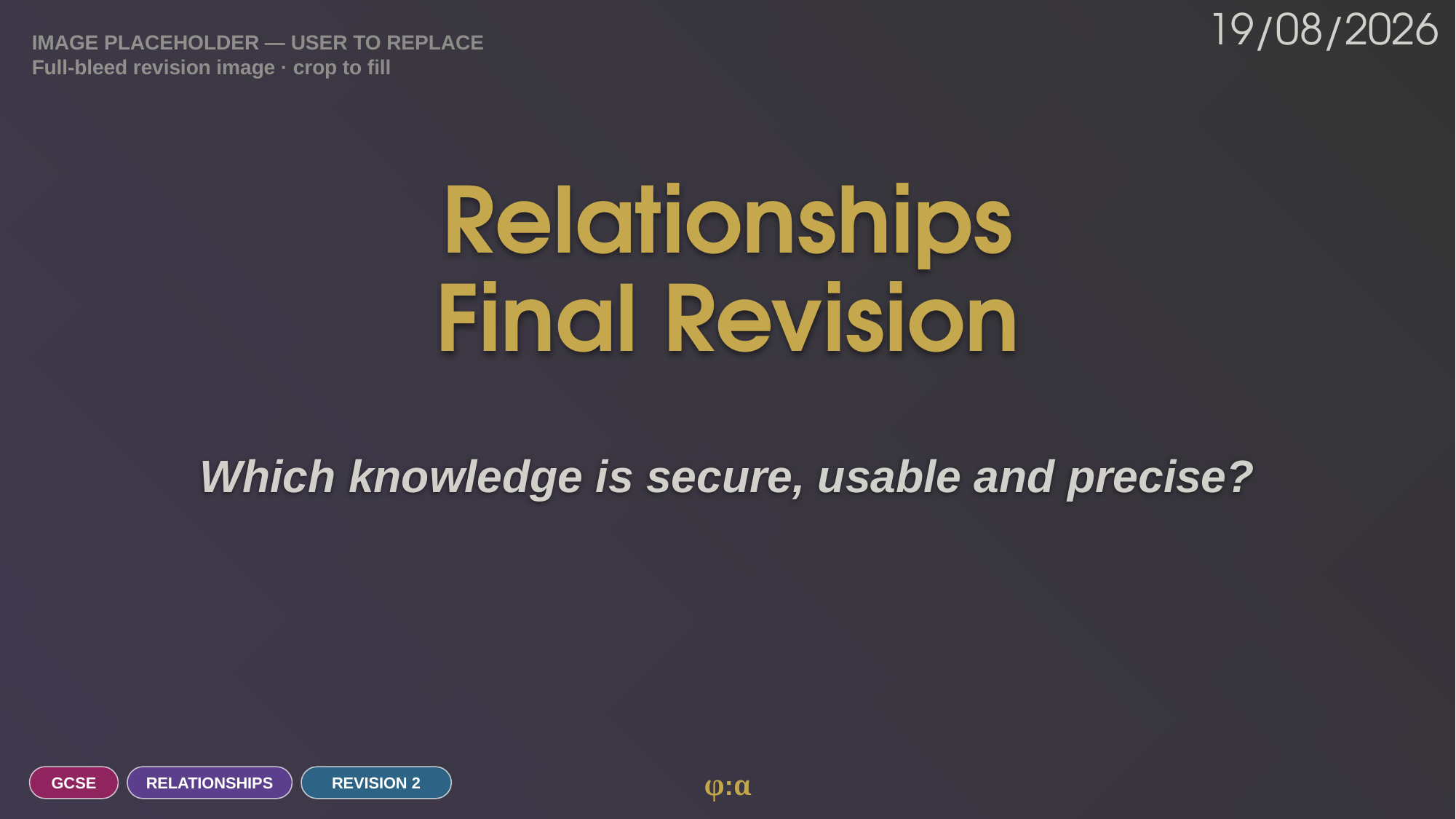

IMAGE PLACEHOLDER — USER TO REPLACE
Full-bleed revision image · crop to fill

19/08/2026
# Relationships
Final Revision
Which knowledge is secure, usable and precise?
φ:α
GCSE
RELATIONSHIPS
REVISION 2